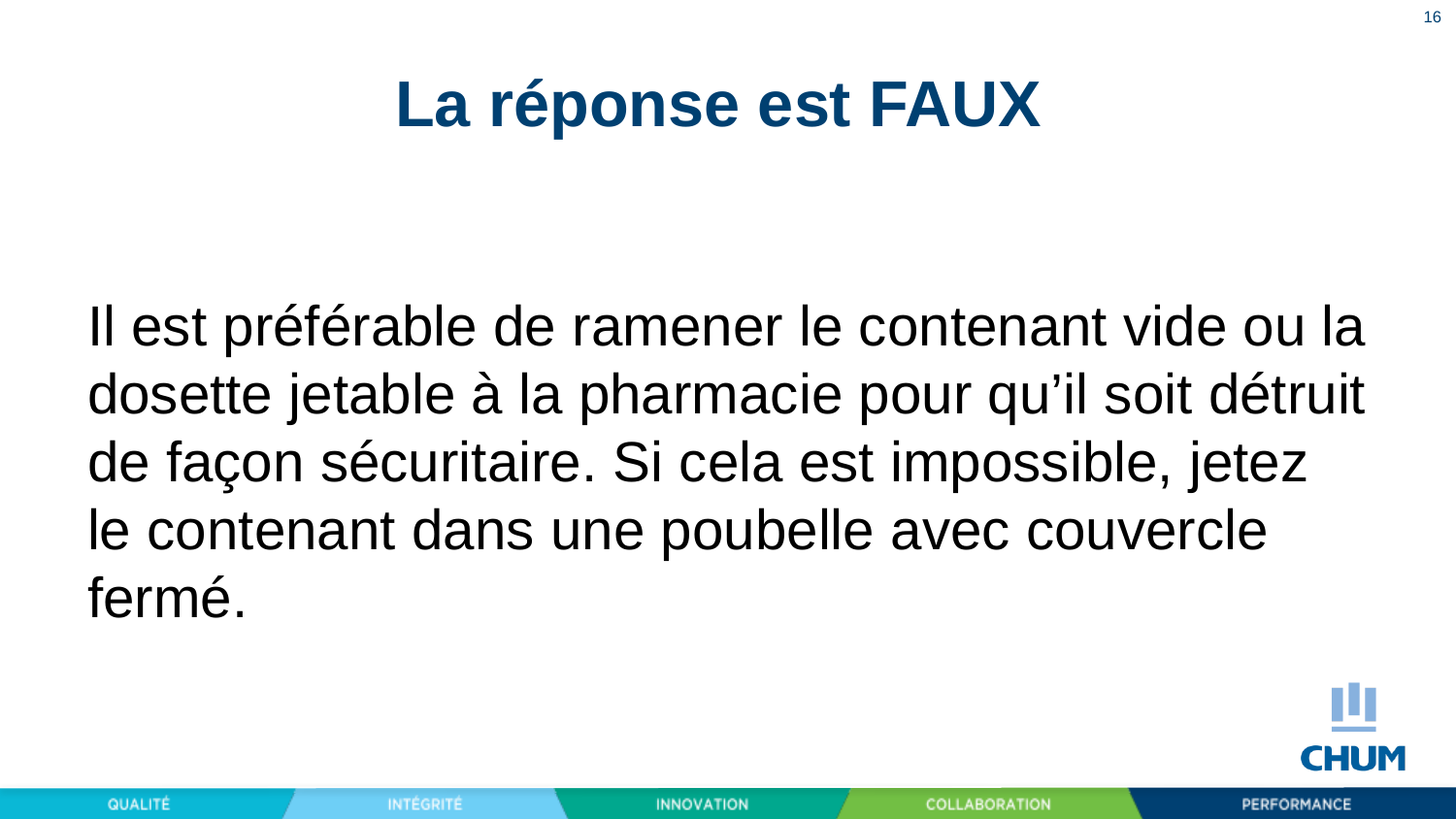

16
# La réponse est FAUX

Il est préférable de ramener le contenant vide ou la dosette jetable à la pharmacie pour qu’il soit détruit de façon sécuritaire. Si cela est impossible, jetez le contenant dans une poubelle avec couvercle fermé.